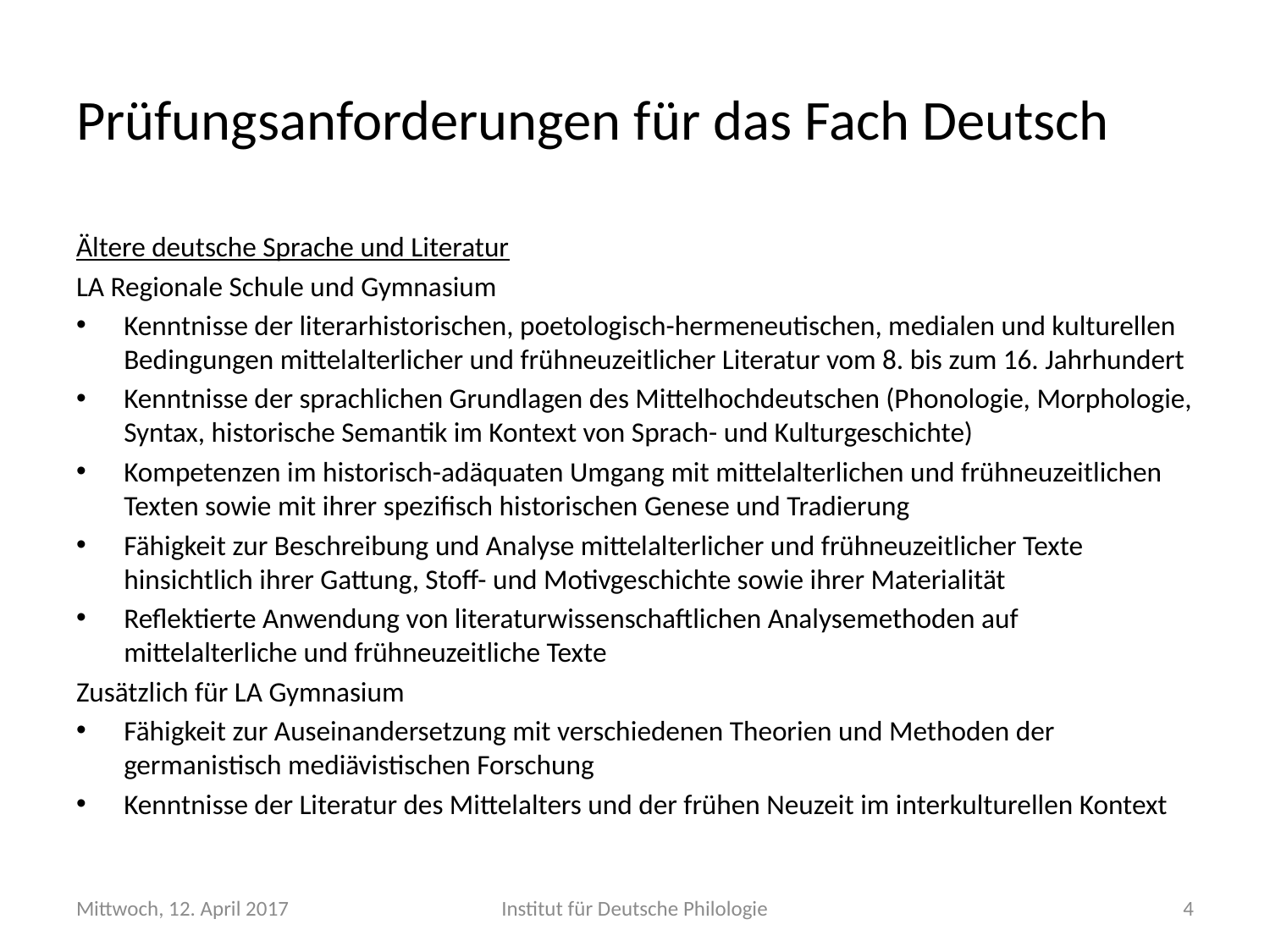

# Prüfungsanforderungen für das Fach Deutsch
Ältere deutsche Sprache und Literatur
LA Regionale Schule und Gymnasium
Kenntnisse der literarhistorischen, poetologisch-hermeneutischen, medialen und kulturellen Bedingungen mittelalterlicher und frühneuzeitlicher Literatur vom 8. bis zum 16. Jahrhundert
Kenntnisse der sprachlichen Grundlagen des Mittelhochdeutschen (Phonologie, Morphologie, Syntax, historische Semantik im Kontext von Sprach- und Kulturgeschichte)
Kompetenzen im historisch-adäquaten Umgang mit mittelalterlichen und frühneuzeitlichen Texten sowie mit ihrer spezifisch historischen Genese und Tradierung
Fähigkeit zur Beschreibung und Analyse mittelalterlicher und frühneuzeitlicher Texte hinsichtlich ihrer Gattung, Stoff- und Motivgeschichte sowie ihrer Materialität
Reflektierte Anwendung von literaturwissenschaftlichen Analysemethoden auf mittelalterliche und frühneuzeitliche Texte
Zusätzlich für LA Gymnasium
Fähigkeit zur Auseinandersetzung mit verschiedenen Theorien und Methoden der germanistisch mediävistischen Forschung
Kenntnisse der Literatur des Mittelalters und der frühen Neuzeit im interkulturellen Kontext

Mittwoch, 12. April 2017
Institut für Deutsche Philologie
4